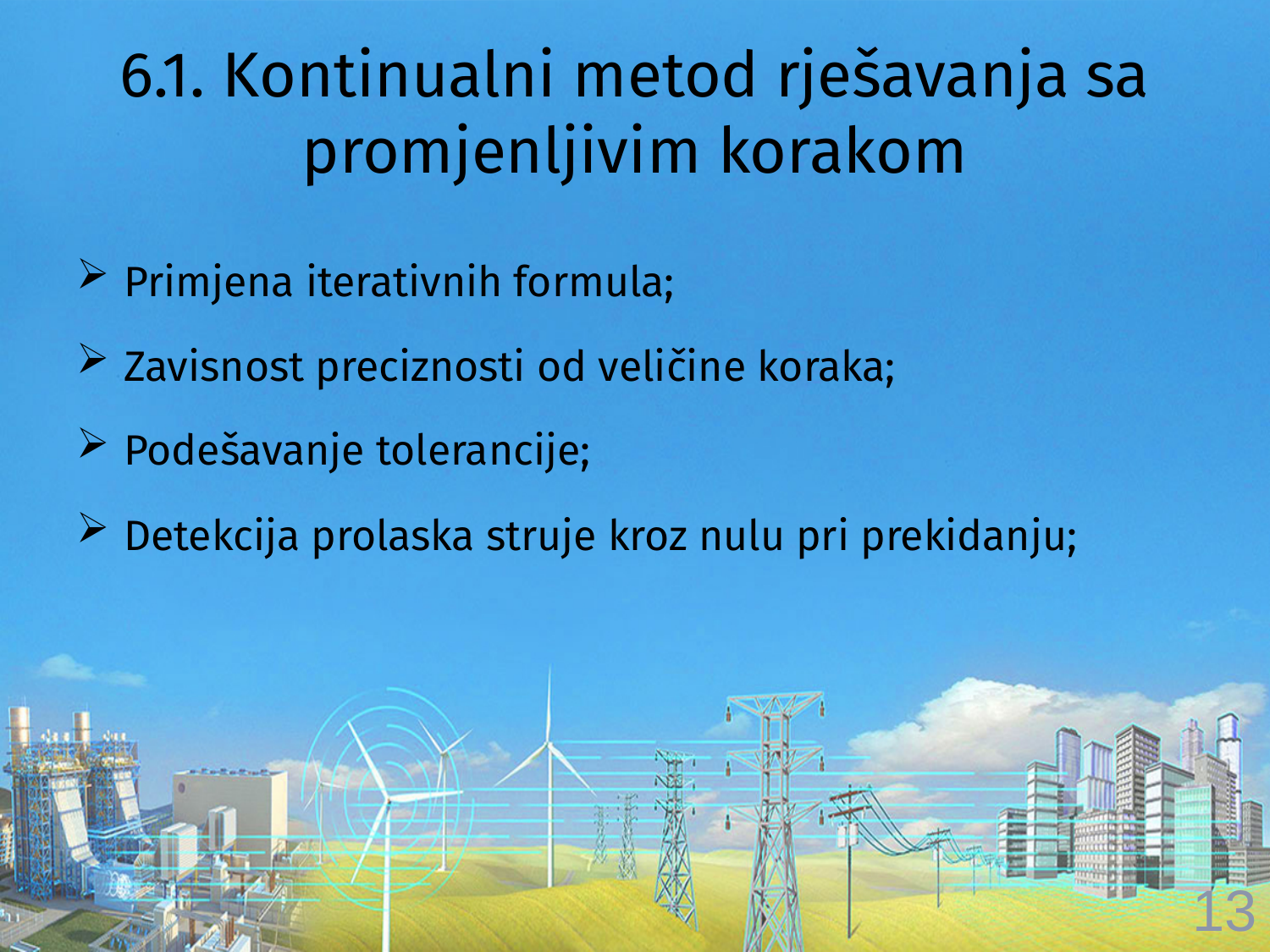

# 6.1. Kontinualni metod rješavanja sa promjenljivim korakom
Primjena iterativnih formula;
Zavisnost preciznosti od veličine koraka;
Podešavanje tolerancije;
Detekcija prolaska struje kroz nulu pri prekidanju;
13